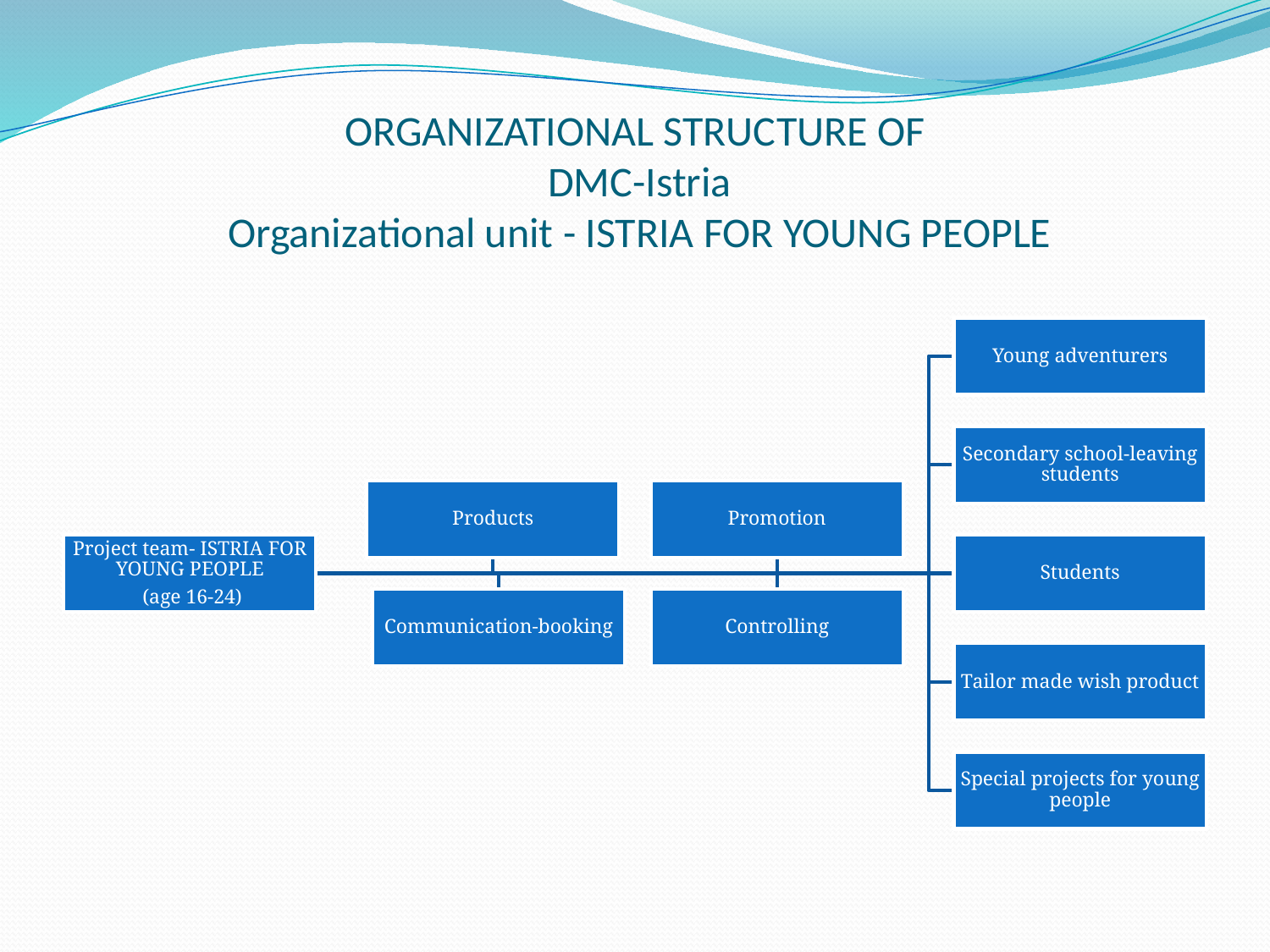

# ORGANIZATIONAL STRUCTURE OF DMC-Istria Organizational unit - ISTRIA FOR YOUNG PEOPLE
Project team- ISTRIA FOR YOUNG PEOPLE
 (age 16-24)
Young adventurers
Secondary school-leaving students
Students
Tailor made wish product
Special projects for young people
Products
Communication-booking
Promotion
Controlling